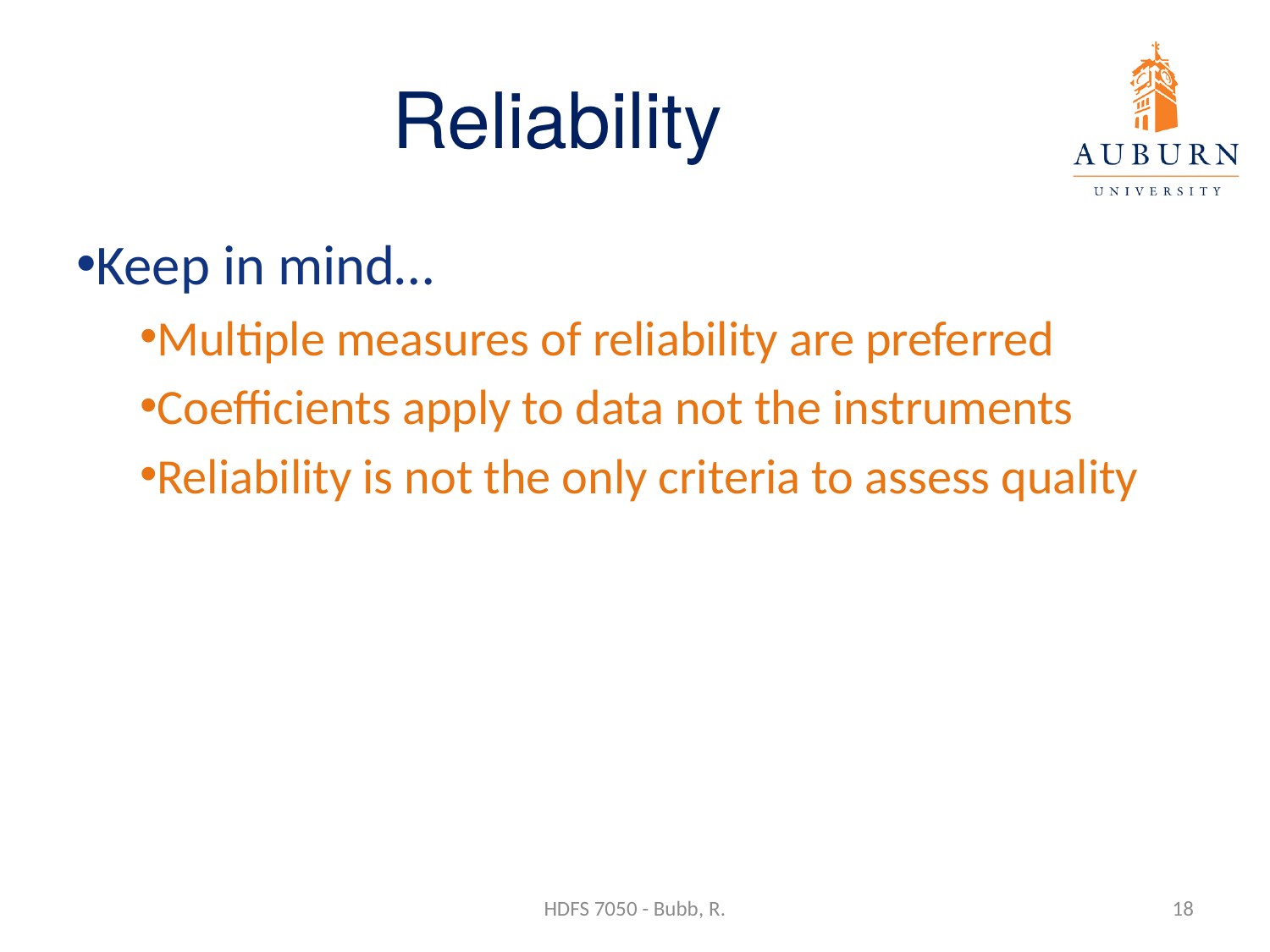

# Reliability
Keep in mind…
Multiple measures of reliability are preferred
Coefficients apply to data not the instruments
Reliability is not the only criteria to assess quality

HDFS 7050 - Bubb, R.
18